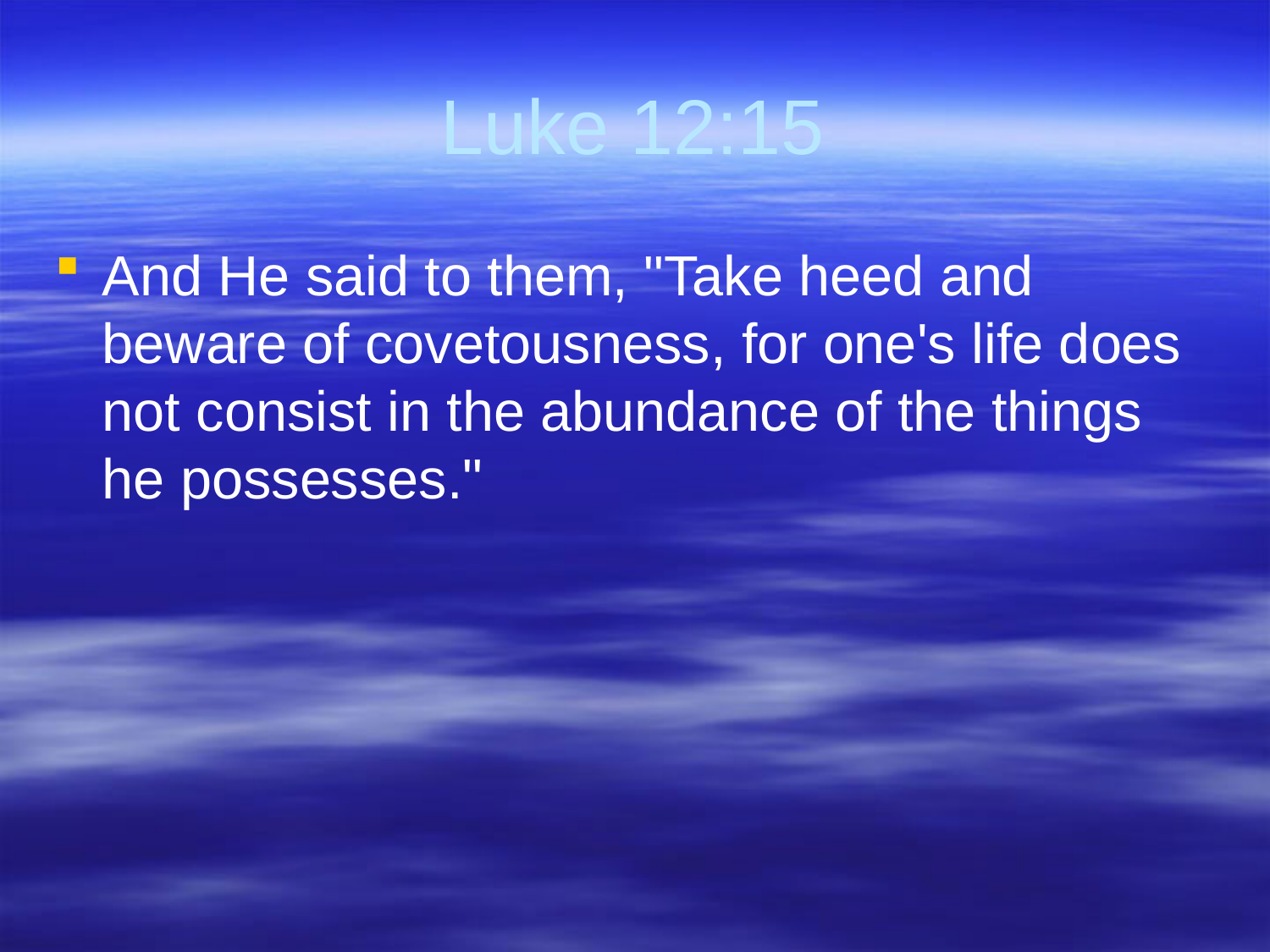

# Luke 12:15
And He said to them, "Take heed and beware of covetousness, for one's life does not consist in the abundance of the things he possesses."